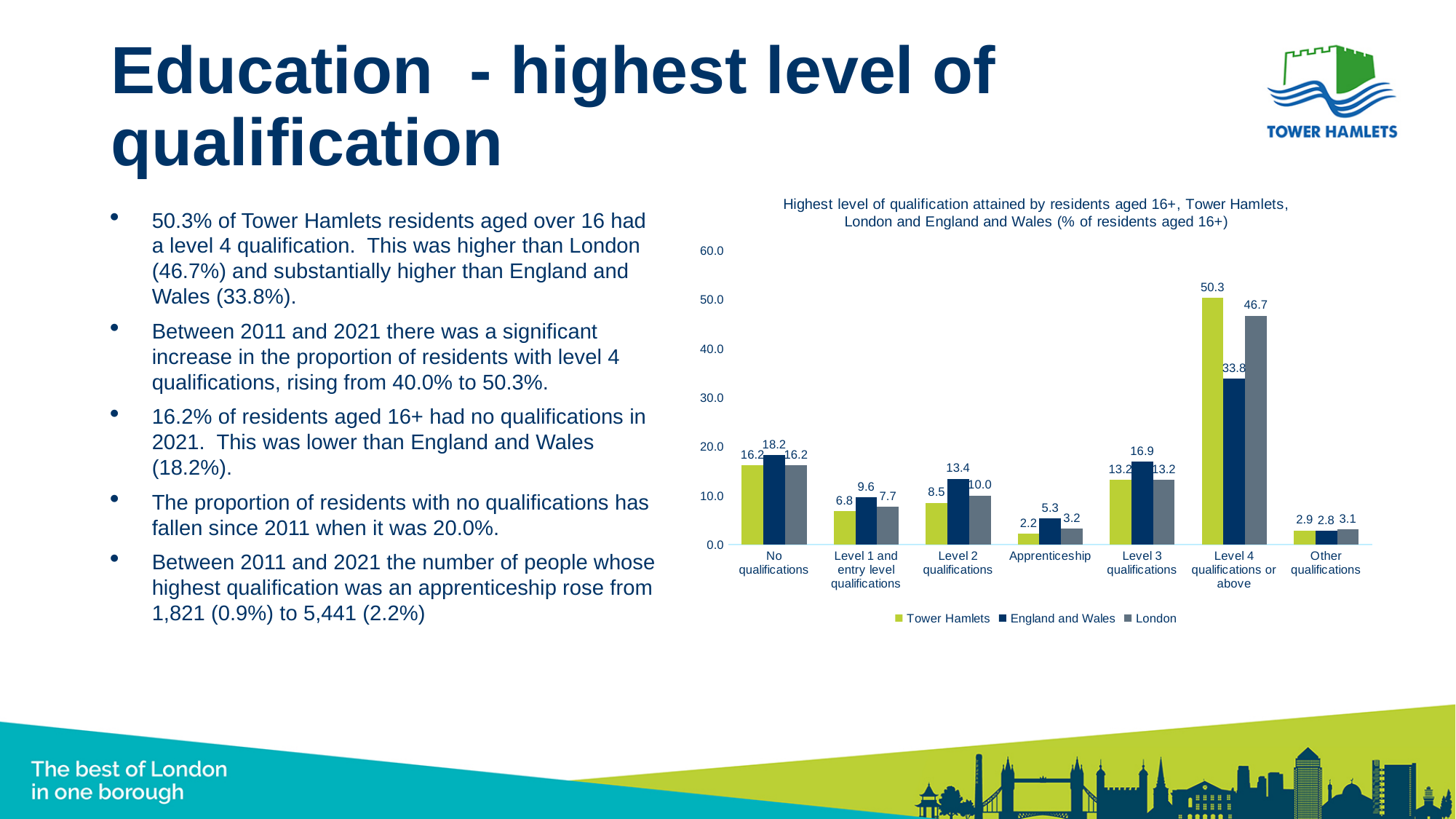

# Education  - highest level of qualification

### Chart: Highest level of qualification attained by residents aged 16+, Tower Hamlets, London and England and Wales (% of residents aged 16+)

| Category | Tower Hamlets | England and Wales | London |
|---|---|---|---|
| No qualifications | 16.2 | 18.2 | 16.2 |
| Level 1 and entry level qualifications | 6.8 | 9.6 | 7.7 |
| Level 2 qualifications | 8.5 | 13.4 | 10.0 |
| Apprenticeship | 2.2 | 5.3 | 3.2 |
| Level 3 qualifications | 13.2 | 16.9 | 13.2 |
| Level 4 qualifications or above | 50.3 | 33.8 | 46.7 |
| Other qualifications | 2.9 | 2.8 | 3.1 |
50.3% of Tower Hamlets residents aged over 16 had a level 4 qualification.  This was higher than London (46.7%) and substantially higher than England and Wales (33.8%).
Between 2011 and 2021 there was a significant increase in the proportion of residents with level 4 qualifications, rising from 40.0% to 50.3%.
16.2% of residents aged 16+ had no qualifications in 2021.  This was lower than England and Wales (18.2%).
The proportion of residents with no qualifications has fallen since 2011 when it was 20.0%.
Between 2011 and 2021 the number of people whose highest qualification was an apprenticeship rose from 1,821 (0.9%) to 5,441 (2.2%)